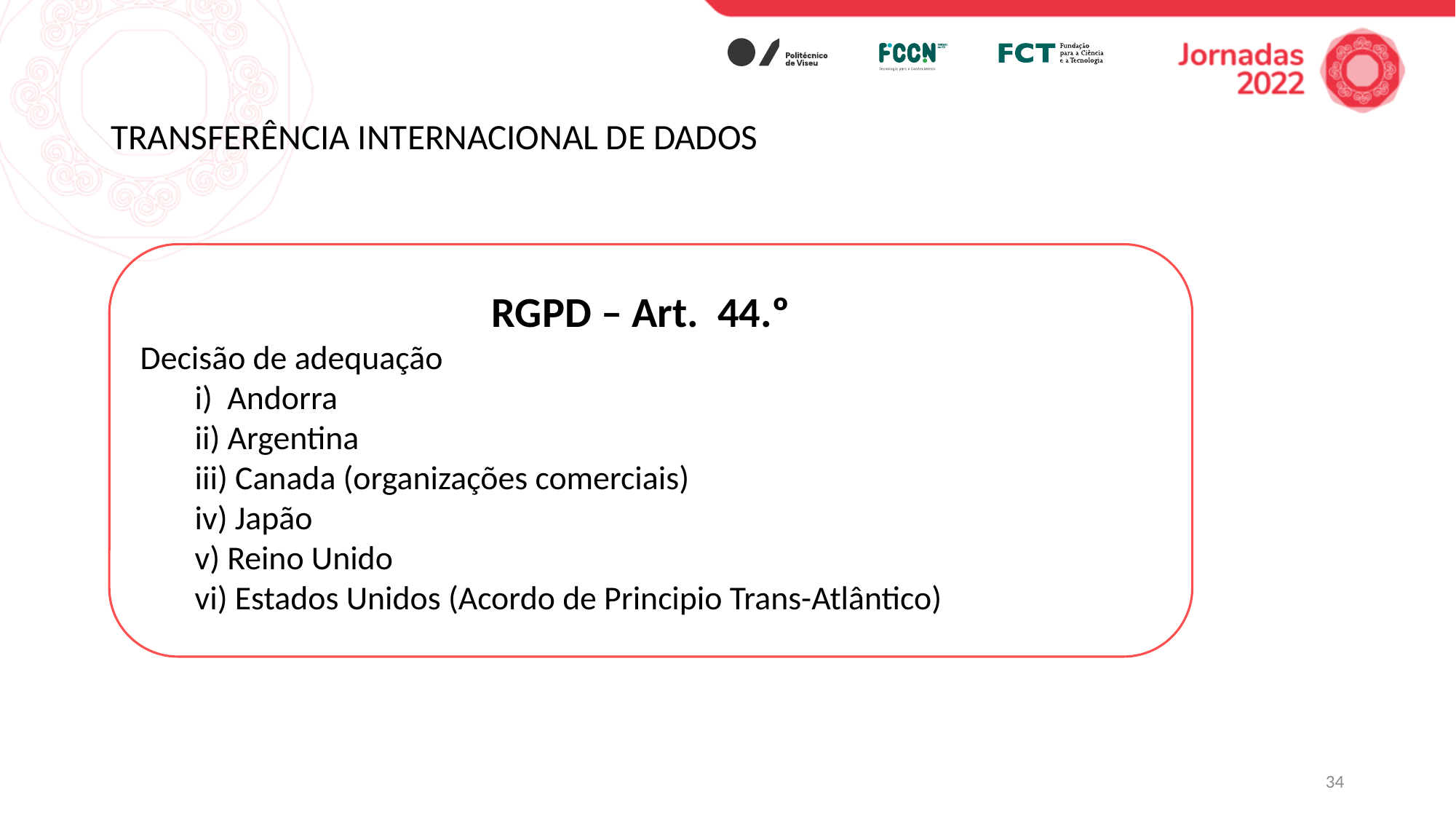

# TRANSFERÊNCIA INTERNACIONAL DE DADOS

RGPD – Art.  44.º
Decisão de adequação
i)  Andorra
ii) Argentina
iii) Canada (organizações comerciais)
iv) Japão
v) Reino Unido
vi) Estados Unidos (Acordo de Principio Trans-Atlântico)
34